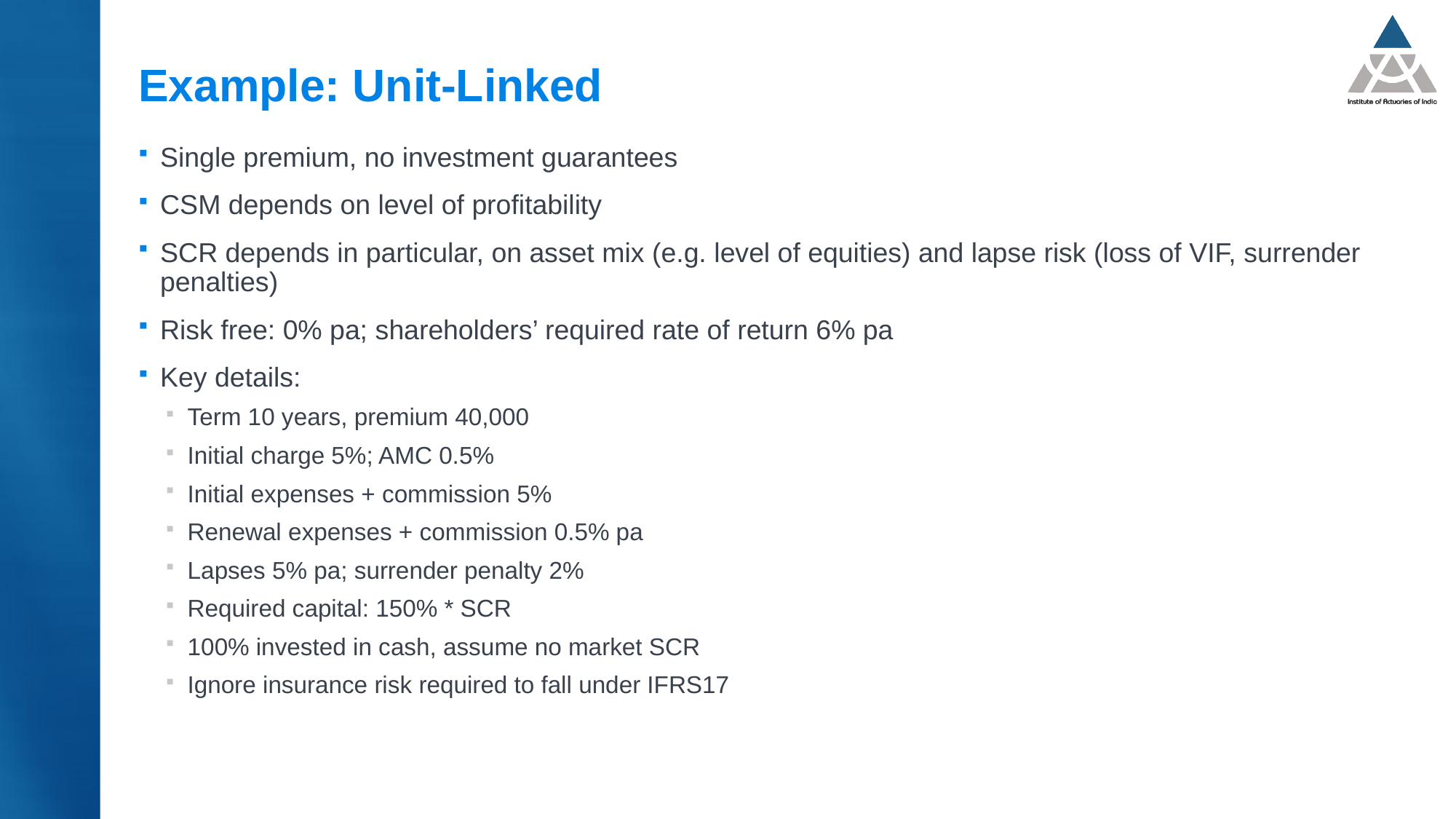

# Example: Unit-Linked
Single premium, no investment guarantees
CSM depends on level of profitability
SCR depends in particular, on asset mix (e.g. level of equities) and lapse risk (loss of VIF, surrender penalties)
Risk free: 0% pa; shareholders’ required rate of return 6% pa
Key details:
Term 10 years, premium 40,000
Initial charge 5%; AMC 0.5%
Initial expenses + commission 5%
Renewal expenses + commission 0.5% pa
Lapses 5% pa; surrender penalty 2%
Required capital: 150% * SCR
100% invested in cash, assume no market SCR
Ignore insurance risk required to fall under IFRS17